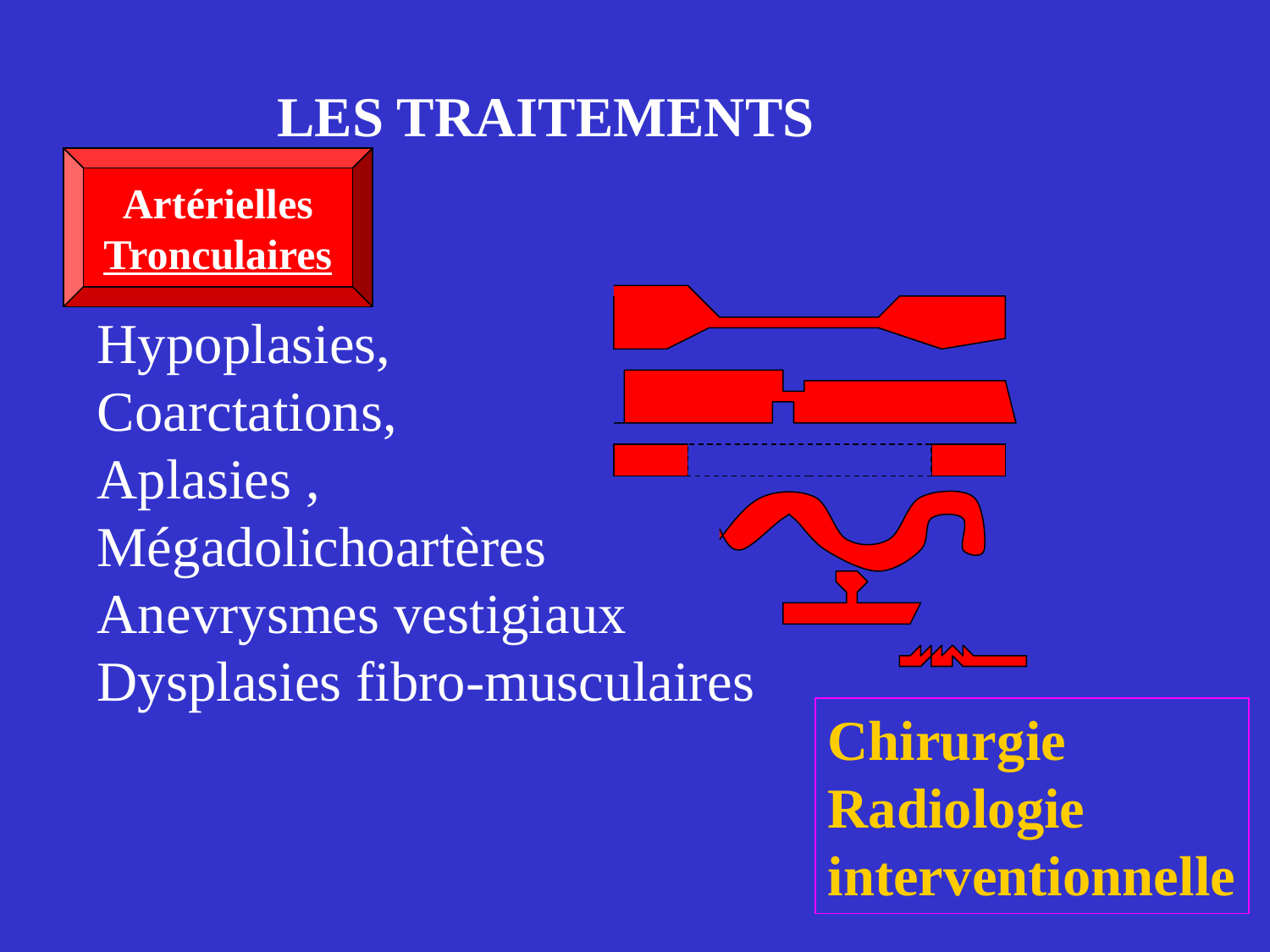

LES TRAITEMENTS
Artérielles
Tronculaires

Hypoplasies,
Coarctations,
Aplasies ,
Mégadolichoartères
Anevrysmes vestigiaux
Dysplasies fibro-musculaires

Chirurgie
Radiologie
interventionnelle